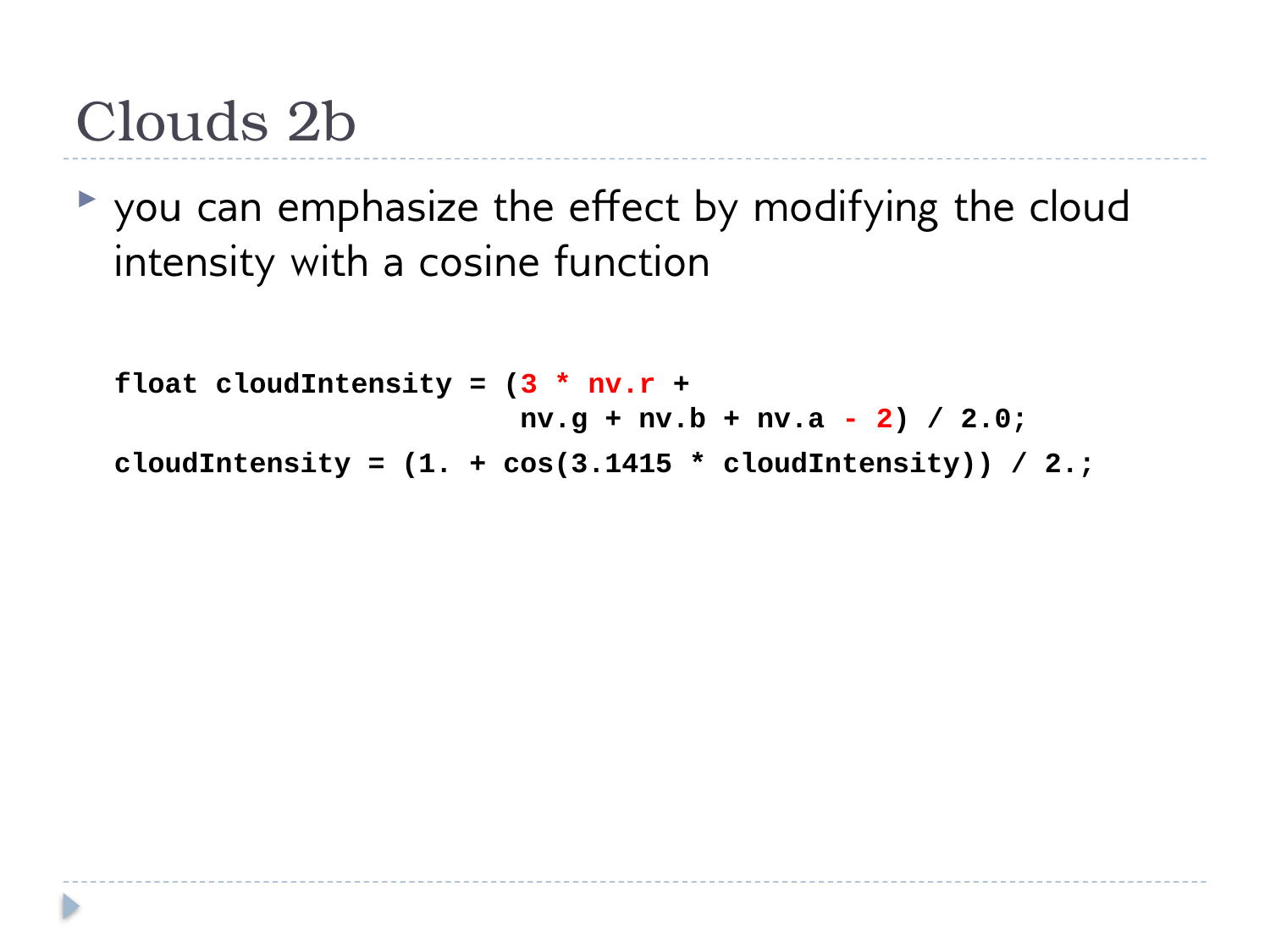

# Clouds 2b
you can emphasize the effect by modifying the cloud intensity with a cosine function

	float cloudIntensity = (3 * nv.r +
                        nv.g + nv.b + nv.a - 2) / 2.0;
	cloudIntensity = (1. + cos(3.1415 * cloudIntensity)) / 2.;